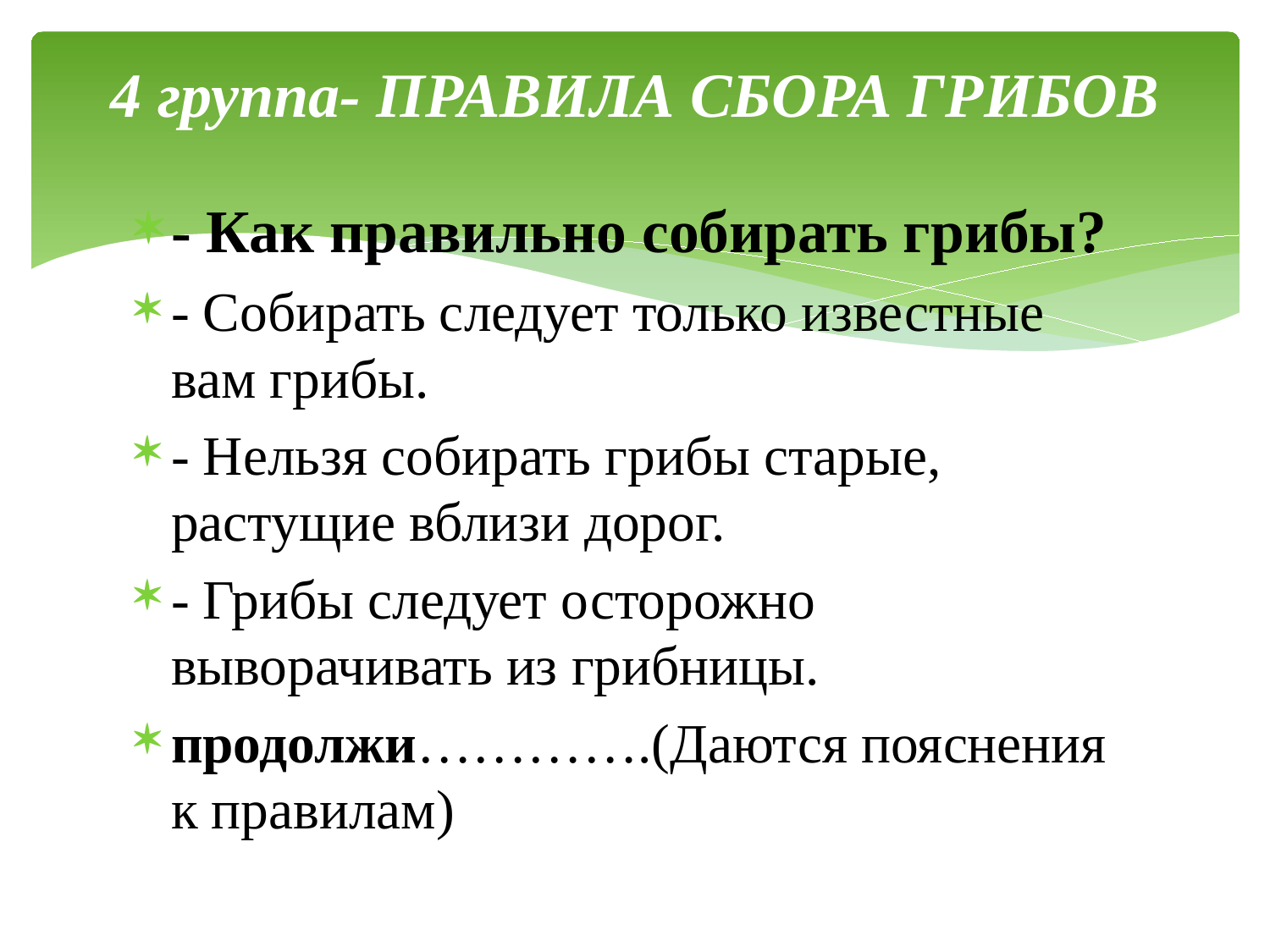

# 4 группа- ПРАВИЛА СБОРА ГРИБОВ
- Как правильно собирать грибы?
- Собирать следует только известные вам грибы.
- Нельзя собирать грибы старые, растущие вблизи дорог.
- Грибы следует осторожно выворачивать из грибницы.
продолжи………….(Даются пояснения к правилам)